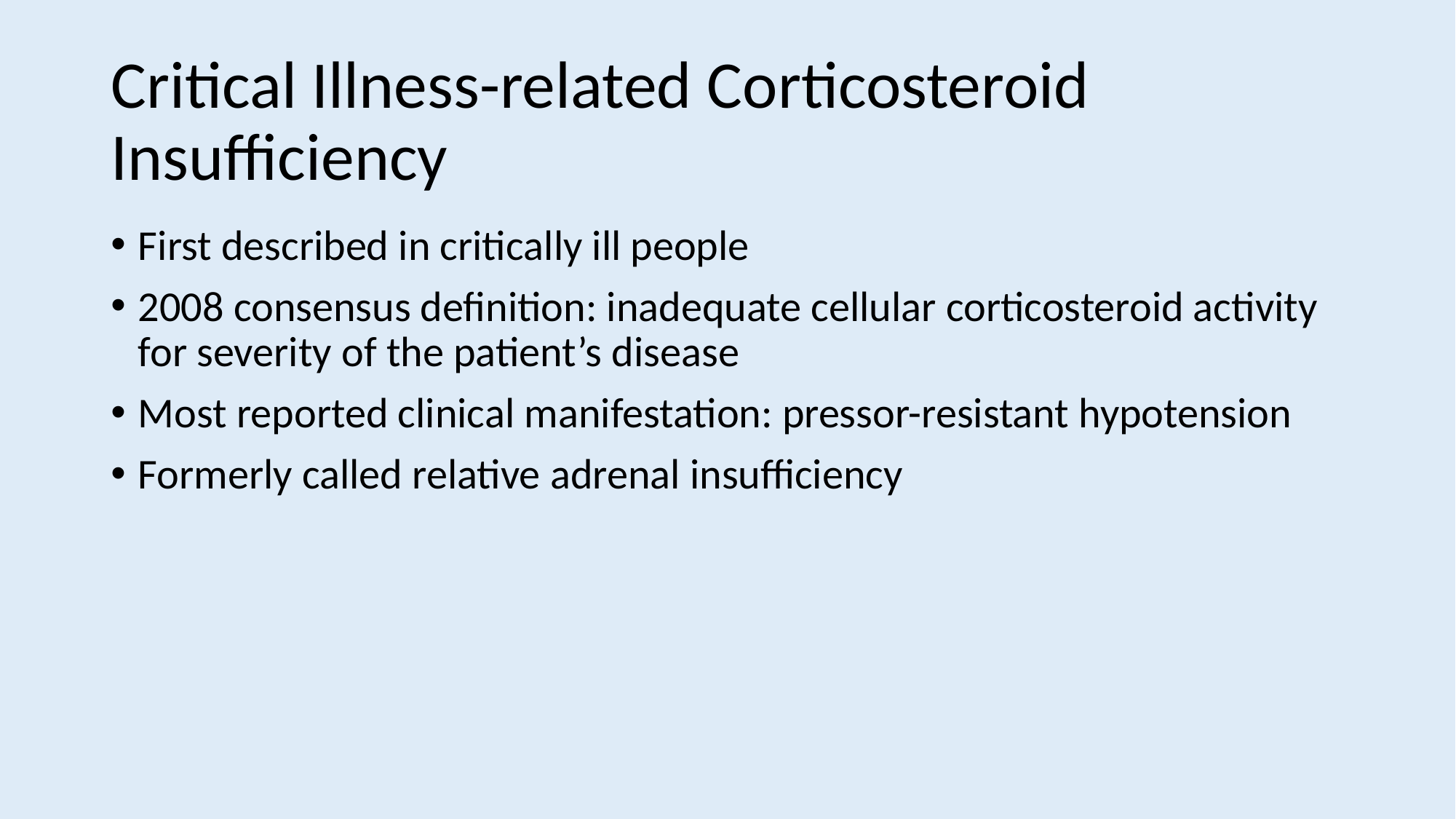

# Critical Illness-related Corticosteroid Insufficiency
First described in critically ill people
2008 consensus definition: inadequate cellular corticosteroid activity for severity of the patient’s disease
Most reported clinical manifestation: pressor-resistant hypotension
Formerly called relative adrenal insufficiency